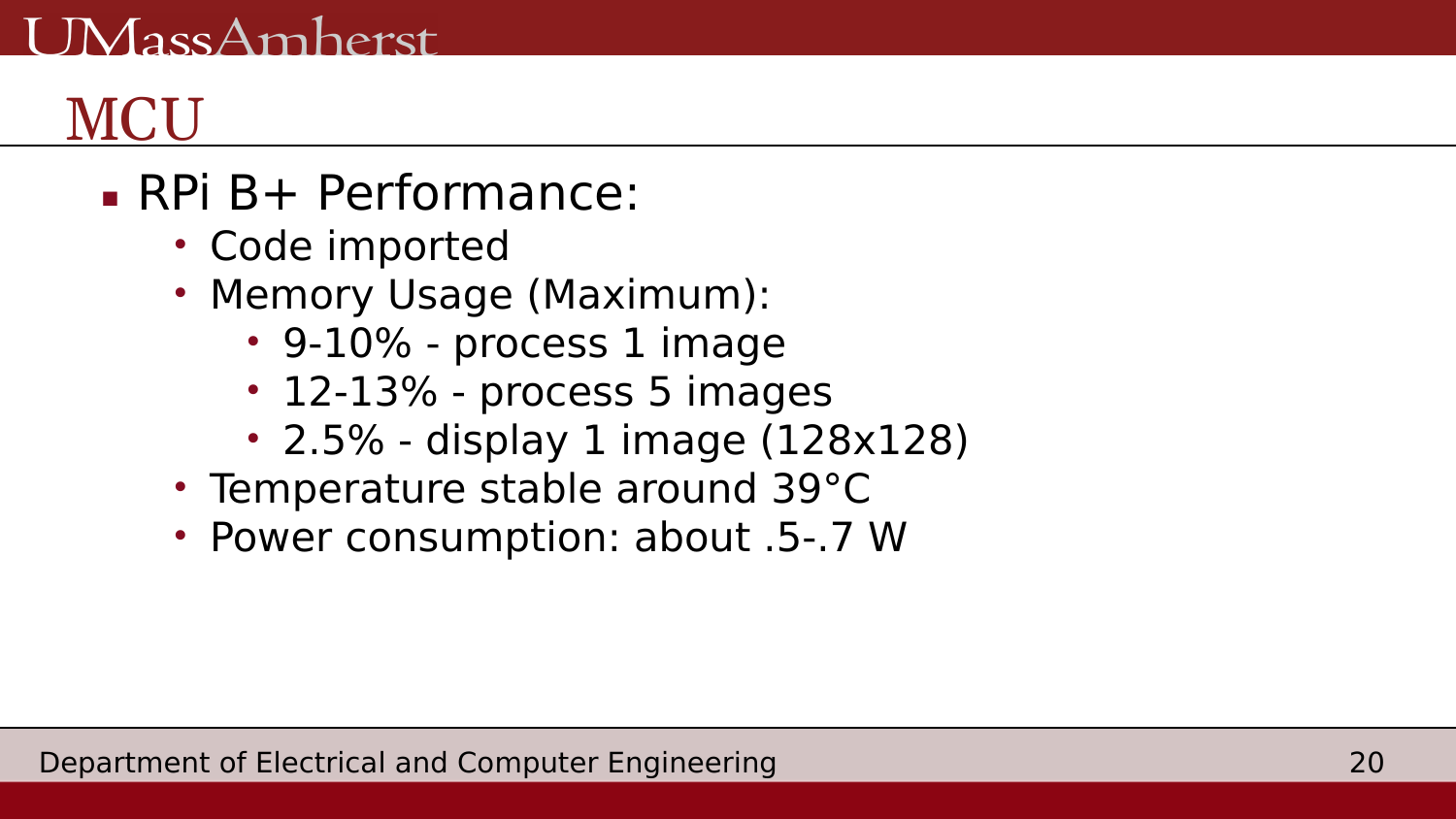

# MCU
RPi B+ Performance:
Code imported
Memory Usage (Maximum):
9-10% - process 1 image
12-13% - process 5 images
2.5% - display 1 image (128x128)
Temperature stable around 39°C
Power consumption: about .5-.7 W